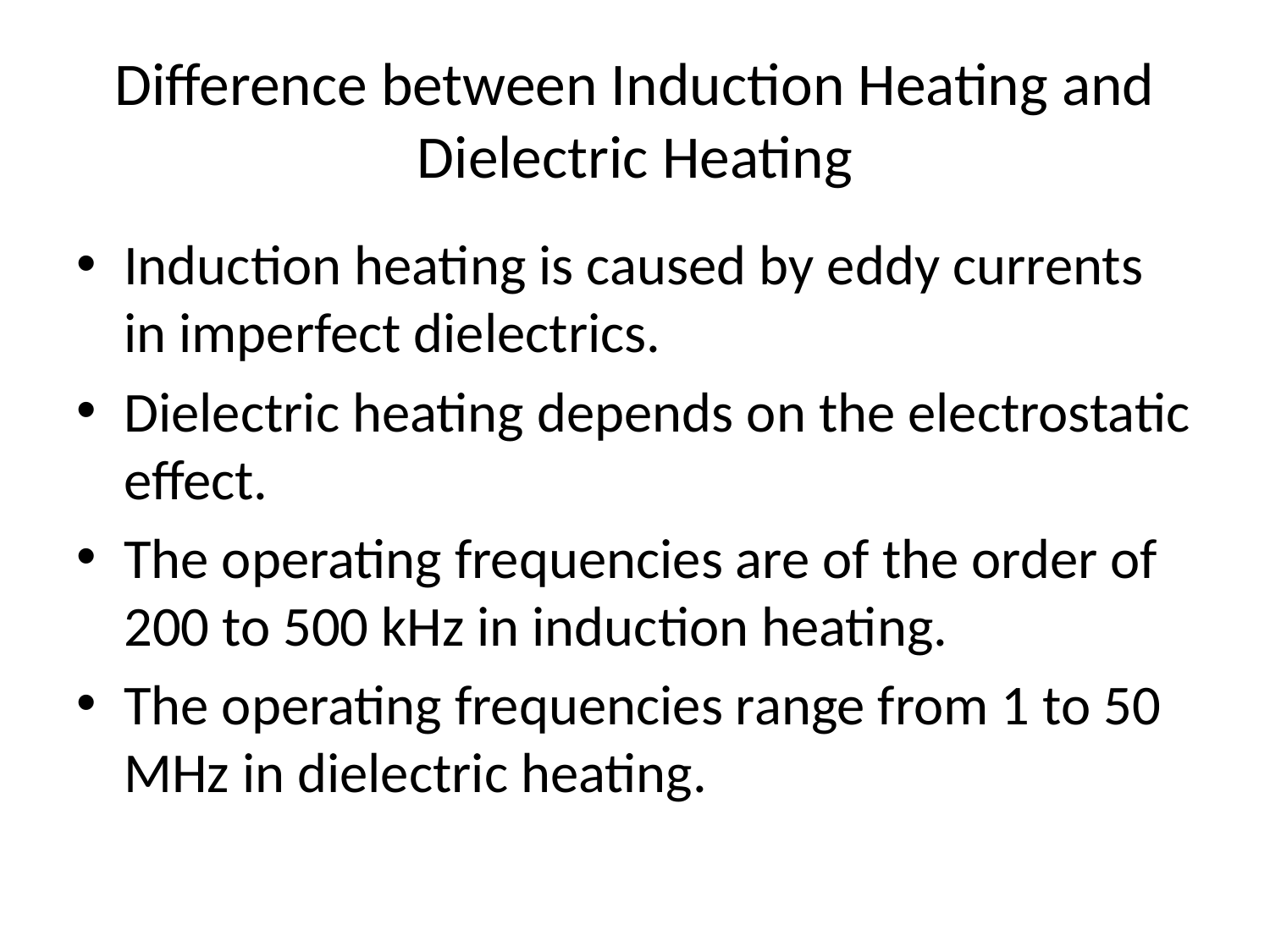

# Difference between Induction Heating and Dielectric Heating
Induction heating is caused by eddy currents in imperfect dielectrics.
Dielectric heating depends on the electrostatic effect.
The operating frequencies are of the order of 200 to 500 kHz in induction heating.
The operating frequencies range from 1 to 50 MHz in dielectric heating.